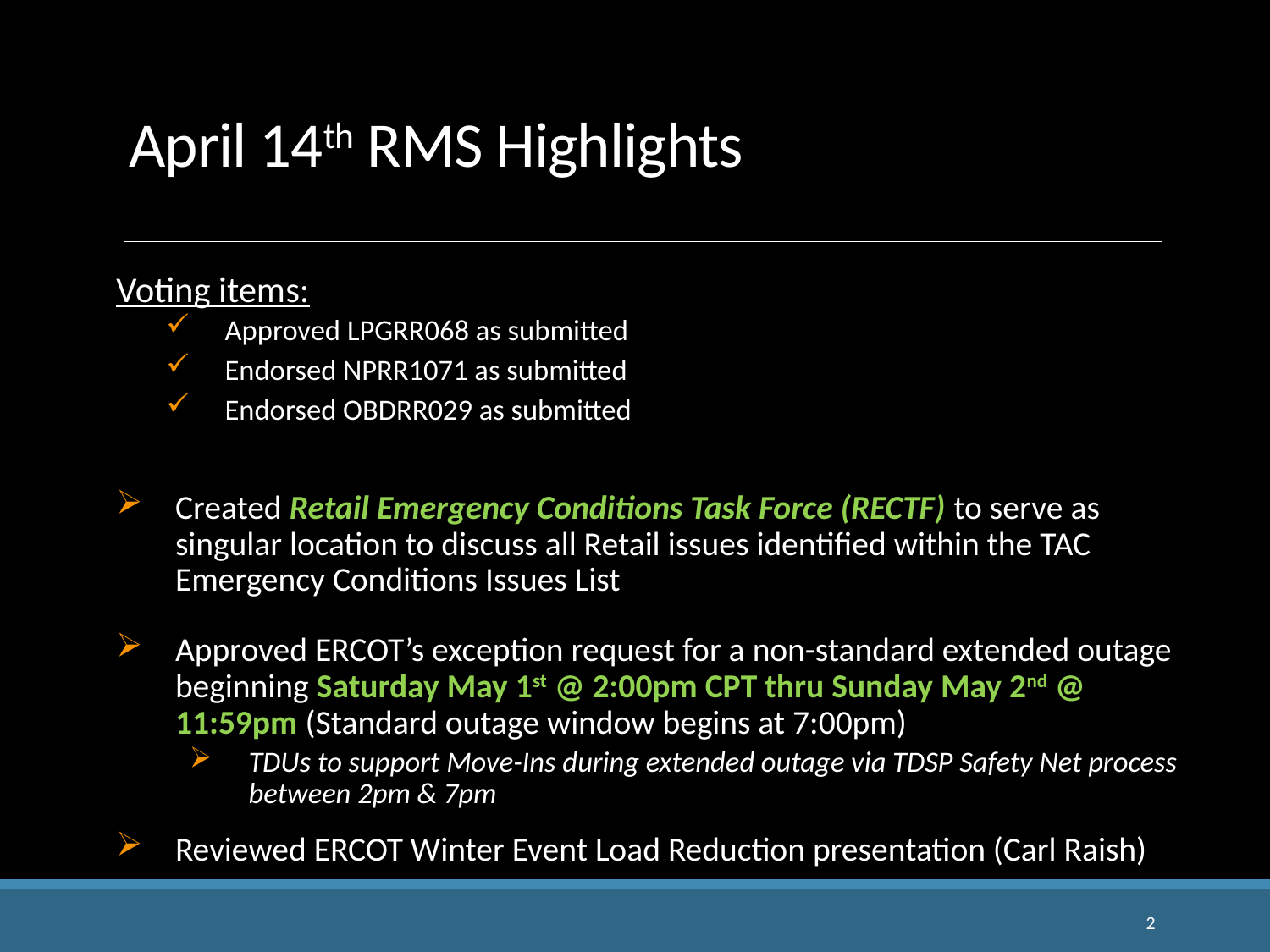

# April 14th RMS Highlights
Voting items:
Approved LPGRR068 as submitted
Endorsed NPRR1071 as submitted
Endorsed OBDRR029 as submitted

Created Retail Emergency Conditions Task Force (RECTF) to serve as singular location to discuss all Retail issues identified within the TAC Emergency Conditions Issues List
Approved ERCOT’s exception request for a non-standard extended outage beginning Saturday May 1st @ 2:00pm CPT thru Sunday May 2nd @ 11:59pm (Standard outage window begins at 7:00pm)
TDUs to support Move-Ins during extended outage via TDSP Safety Net process between 2pm & 7pm
Reviewed ERCOT Winter Event Load Reduction presentation (Carl Raish)

2